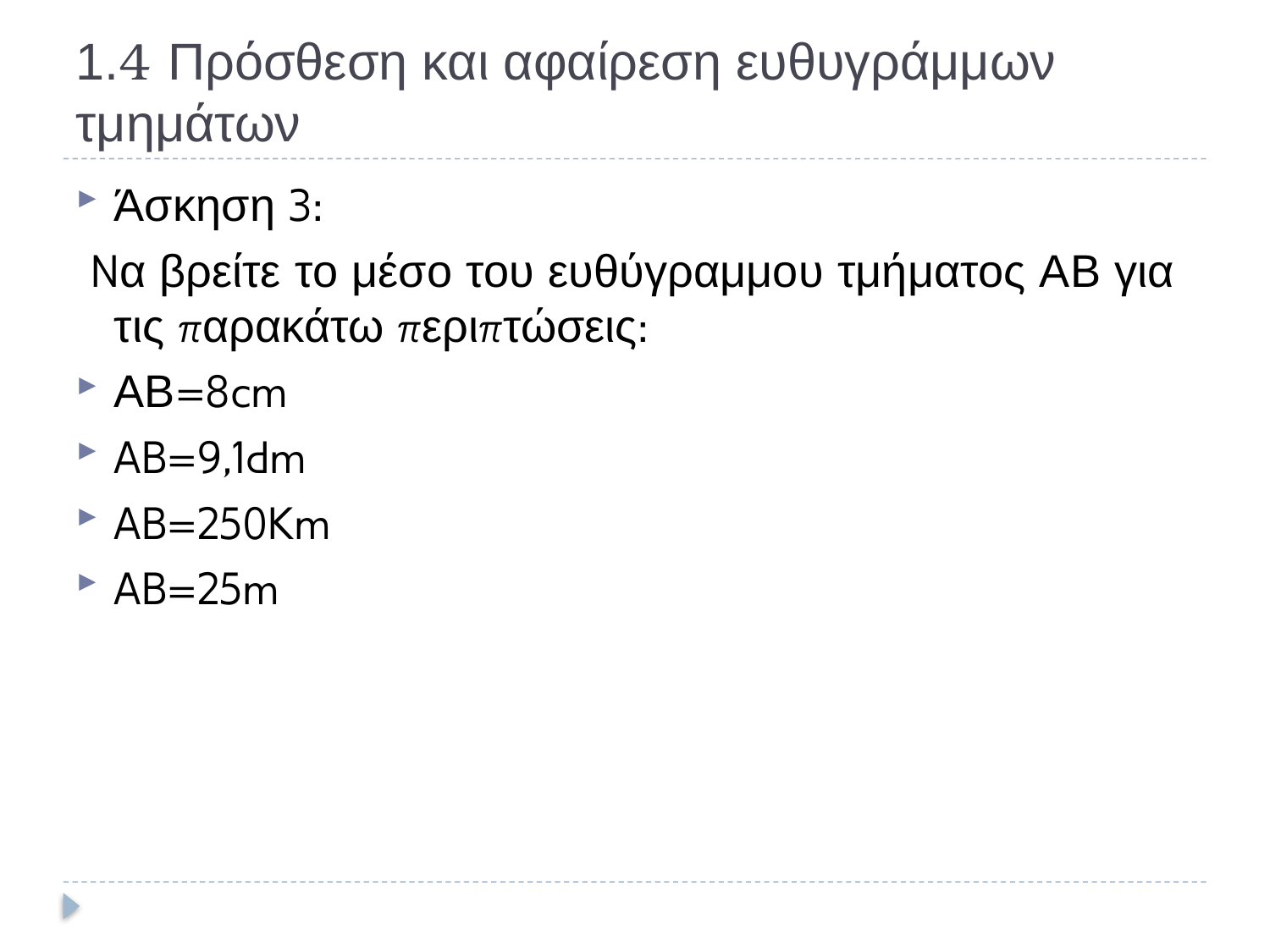

# 1.4 Πρόσθεση και αφαίρεση ευθυγράμμων τμημάτων
Άσκηση 3:
 Nα βρείτε το μέσο του ευθύγραμμου τμήματος ΑΒ για τις παρακάτω περιπτώσεις:
ΑΒ=8cm
AB=9,1dm
AB=250Km
AB=25m